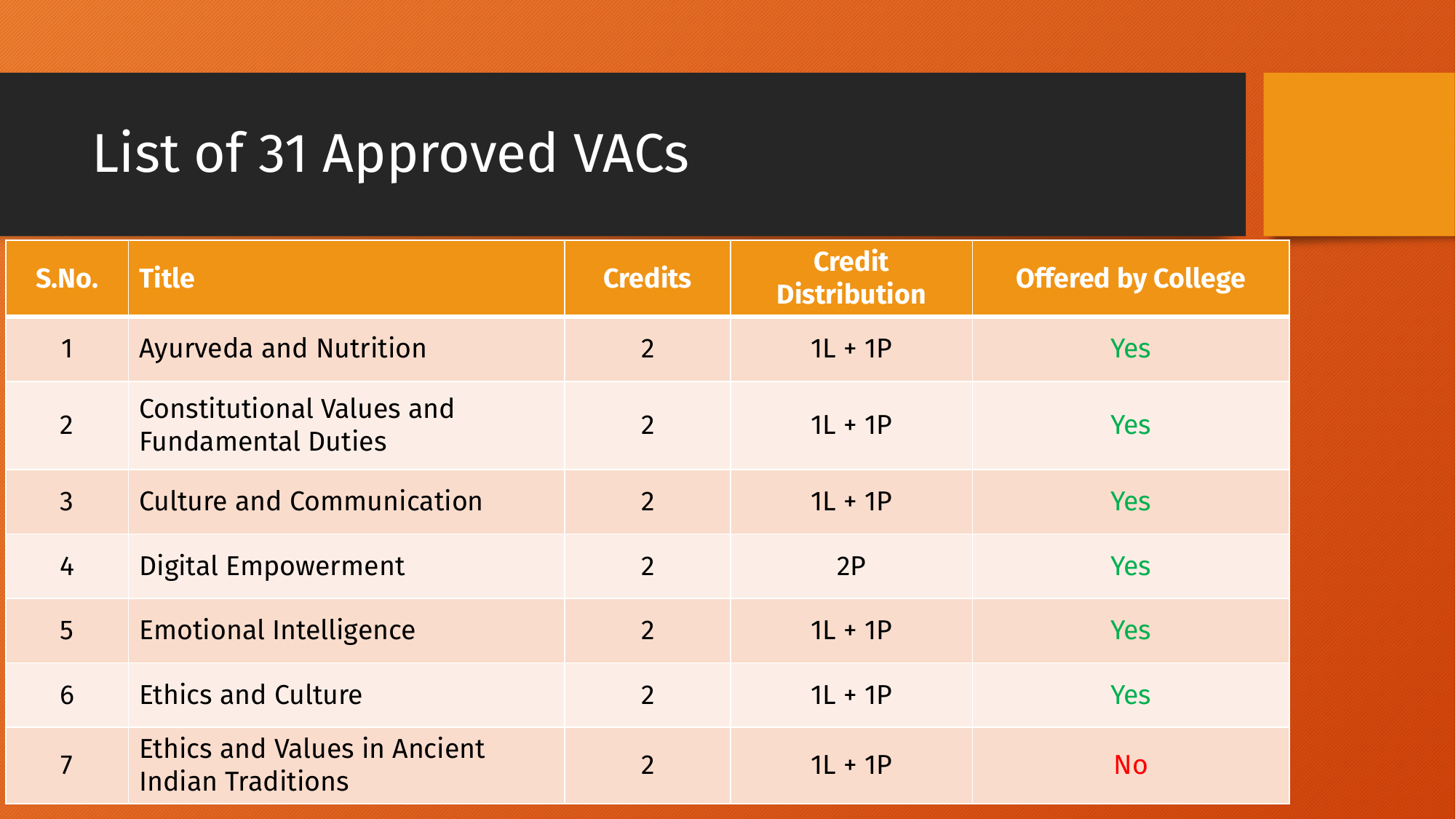

# List of 31 Approved VACs
| S.No. | Title | Credits | Credit Distribution | Offered by College |
| --- | --- | --- | --- | --- |
| 1 | Ayurveda and Nutrition | 2 | 1L + 1P | Yes |
| 2 | Constitutional Values and Fundamental Duties | 2 | 1L + 1P | Yes |
| 3 | Culture and Communication | 2 | 1L + 1P | Yes |
| 4 | Digital Empowerment | 2 | 2P | Yes |
| 5 | Emotional Intelligence | 2 | 1L + 1P | Yes |
| 6 | Ethics and Culture | 2 | 1L + 1P | Yes |
| 7 | Ethics and Values in Ancient Indian Traditions | 2 | 1L + 1P | No |